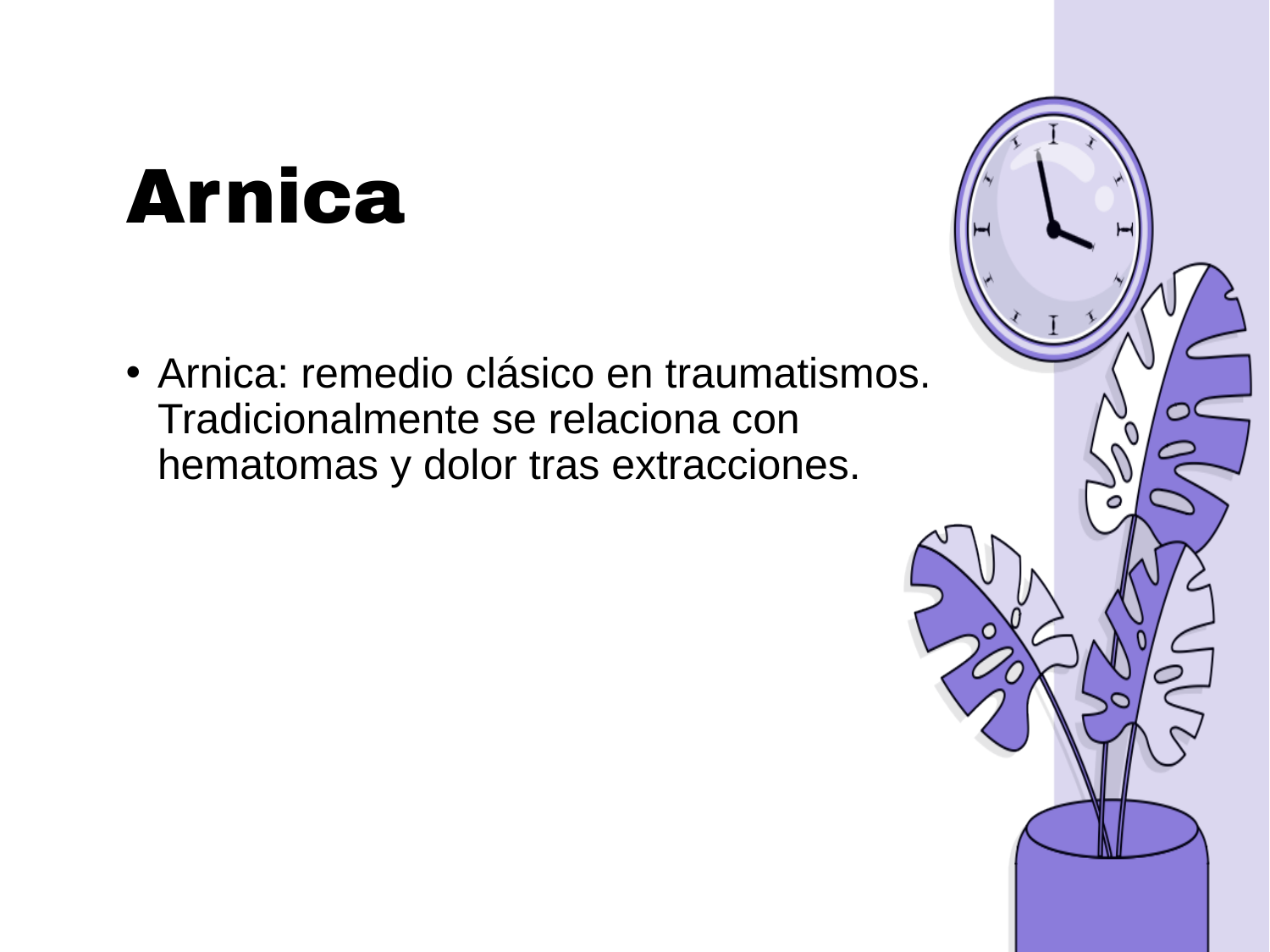

# Arnica
Arnica: remedio clásico en traumatismos. Tradicionalmente se relaciona con hematomas y dolor tras extracciones.